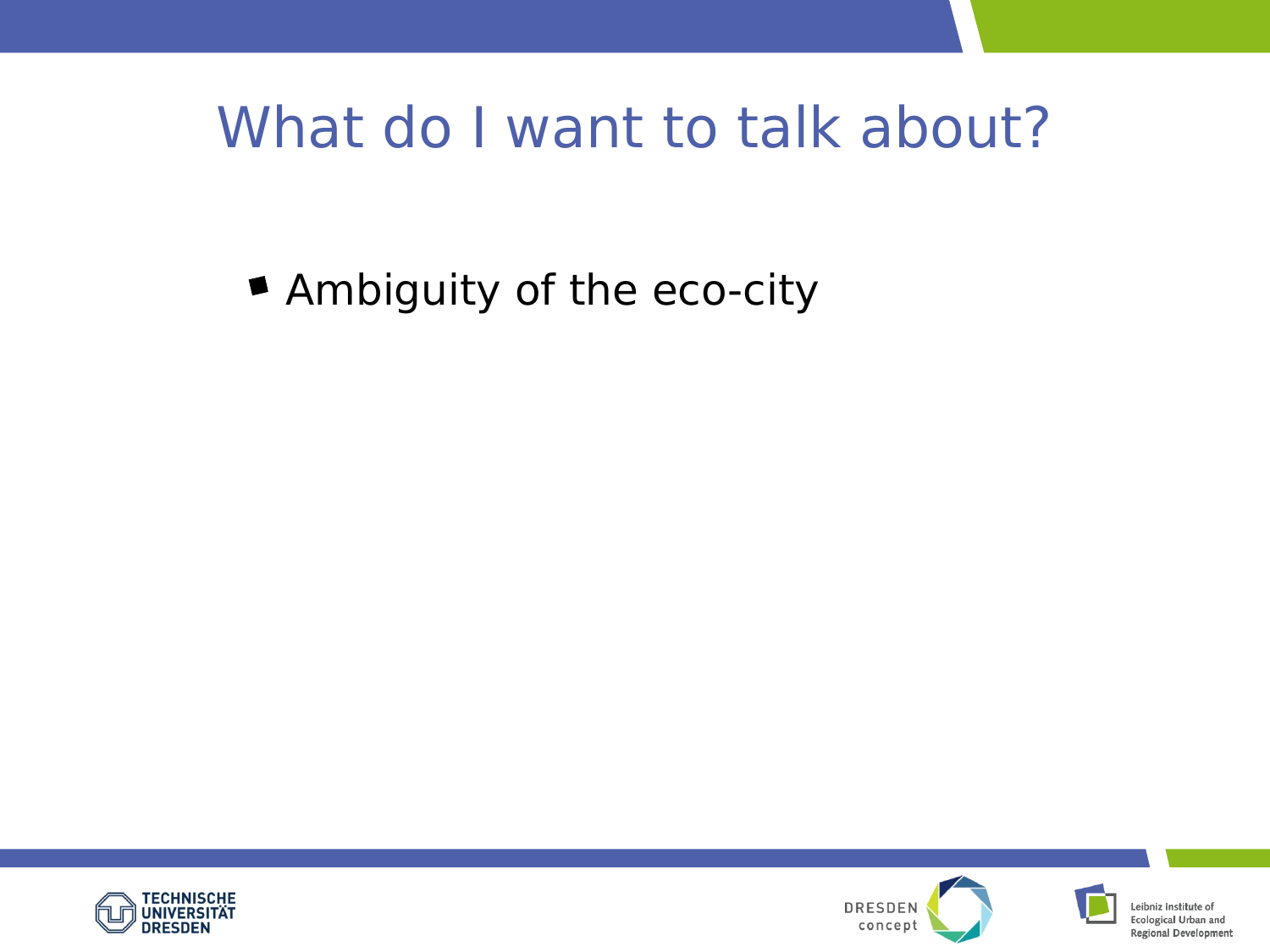

# What do I want to talk about?
Ambiguity of the eco-city